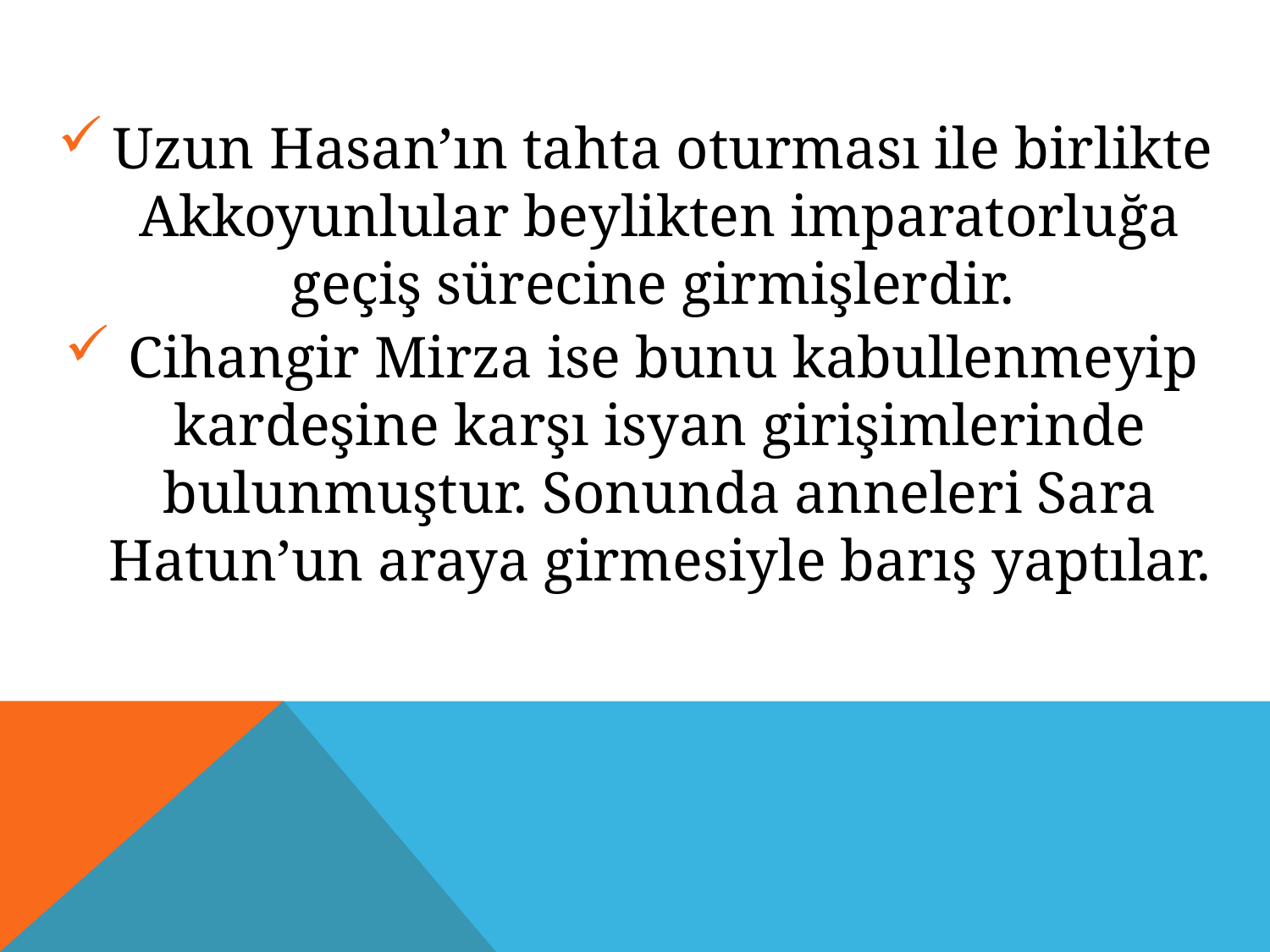

Uzun Hasan’ın tahta oturması ile birlikte Akkoyunlular beylikten imparatorluğa geçiş sürecine girmişlerdir.
Cihangir Mirza ise bunu kabullenmeyip kardeşine karşı isyan girişimlerinde bulunmuştur. Sonunda anneleri Sara Hatun’un araya girmesiyle barış yaptılar.